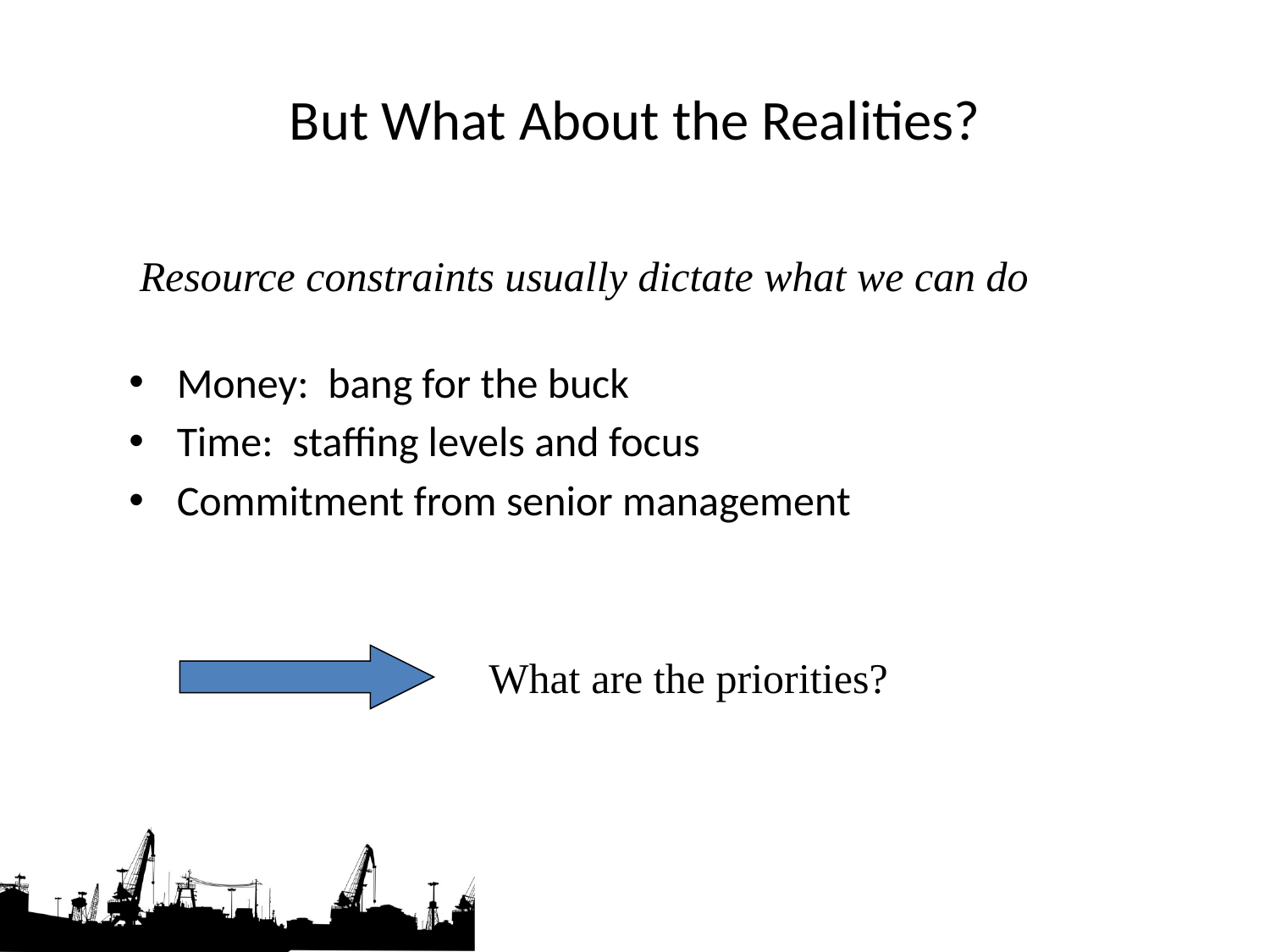

# But What About the Realities?
Resource constraints usually dictate what we can do
Money:  bang for the buck
Time:  staffing levels and focus
Commitment from senior management

What are the priorities?